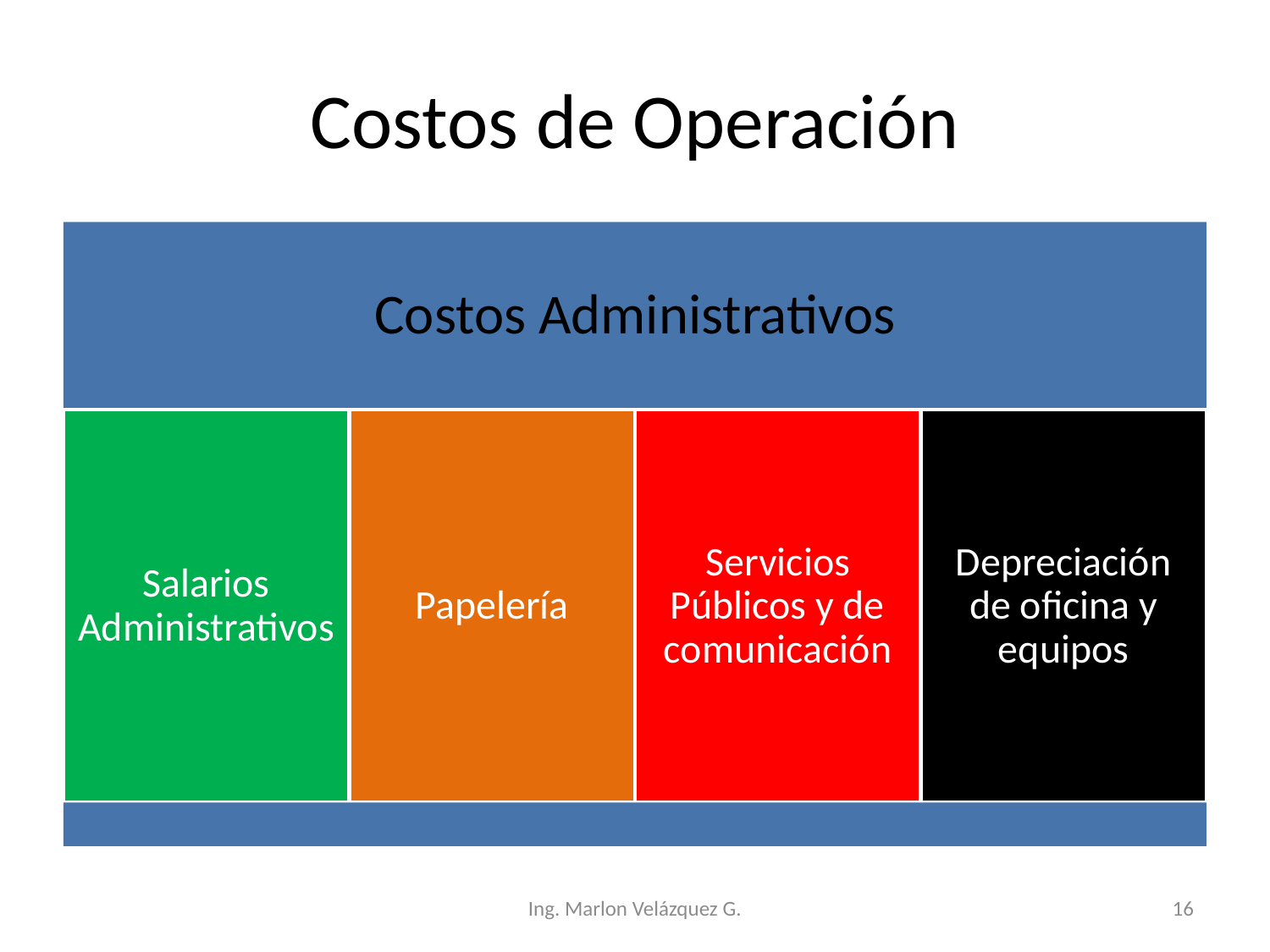

# Costos de Operación
Costos Administrativos
Salarios Administrativos
Papelería
Servicios Públicos y de comunicación
Depreciación de oficina y equipos
Ing. Marlon Velázquez G.
16